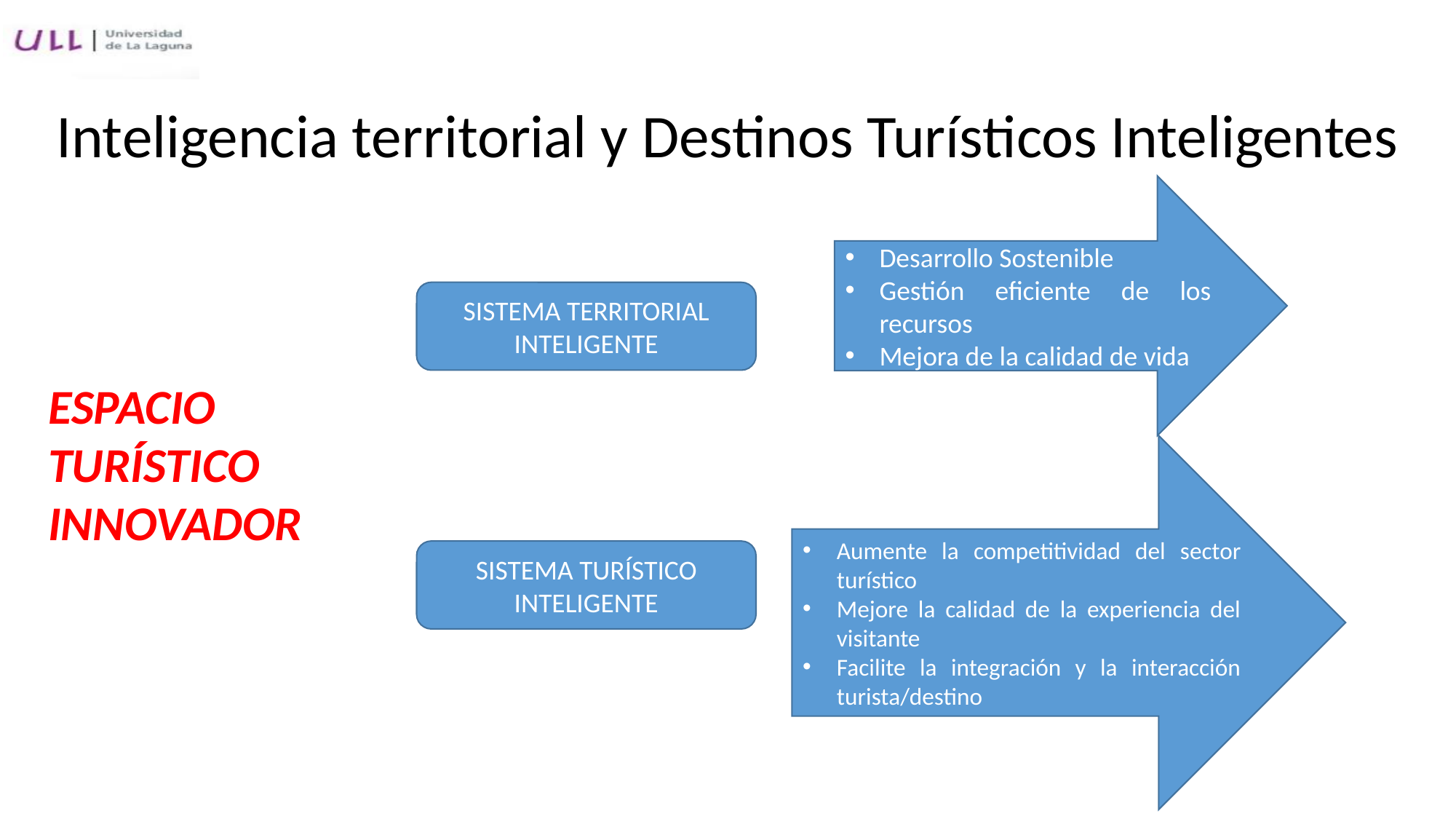

# Inteligencia territorial y Destinos Turísticos Inteligentes
Desarrollo Sostenible
Gestión eficiente de los recursos
Mejora de la calidad de vida
SISTEMA TERRITORIAL
INTELIGENTE
ESPACIO
TURÍSTICO
INNOVADOR
Aumente la competitividad del sector turístico
Mejore la calidad de la experiencia del visitante
Facilite la integración y la interacción turista/destino
SISTEMA TURÍSTICO
INTELIGENTE